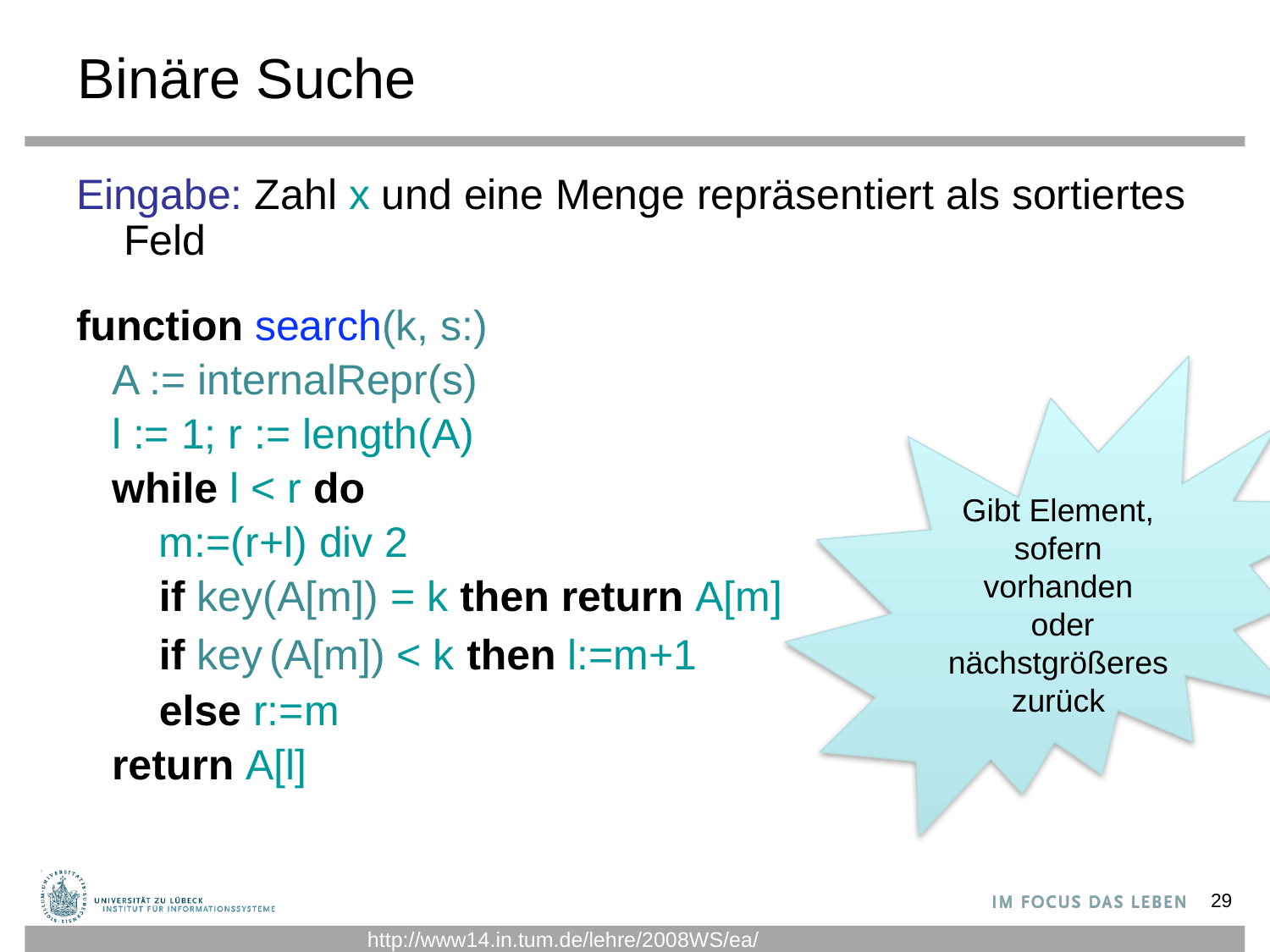

# Binäre Suche
Eingabe: Zahl x und eine Menge repräsentiert als sortiertes Feld

function search(k, s:)
   A := internalRepr(s)
   l := 1; r := length(A)
   while l < r do
       m:=(r+l) div 2
       if key(A[m]) = k then return A[m]
       if key (A[m]) < k then l:=m+1
       else r:=m
   return A[l]
Gibt Element, sofern vorhanden
 oder nächstgrößeres zurück
29
http://www14.in.tum.de/lehre/2008WS/ea/index.html.de